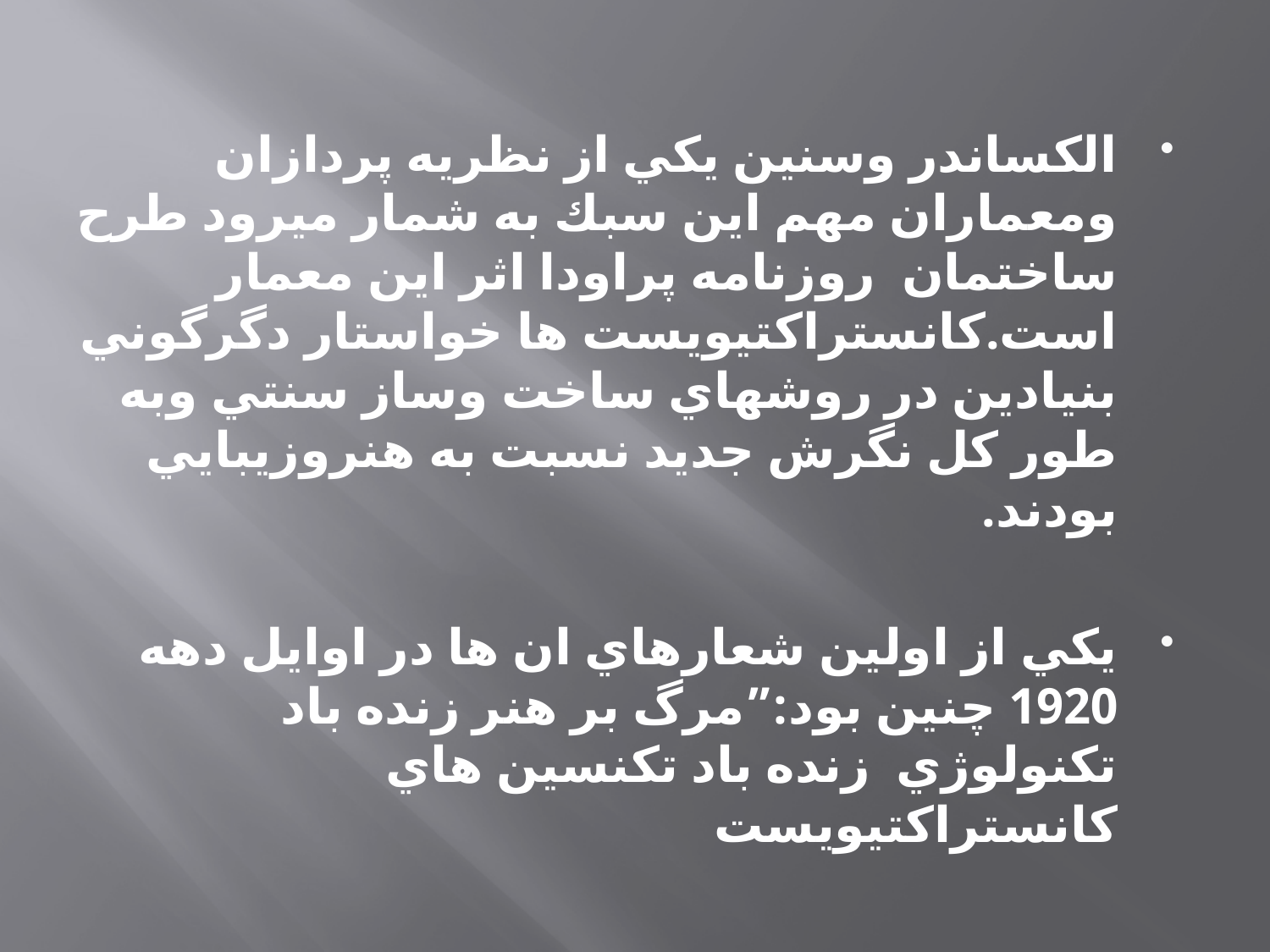

الكساندر وسنين يكي از نظريه پردازان ومعماران مهم اين سبك به شمار ميرود طرح ساختمان  روزنامه پراودا اثر اين معمار است.كانستراكتيويست ها خواستار دگرگوني بنيادين در روشهاي ساخت وساز سنتي وبه طور كل نگرش جديد نسبت به هنروزيبايي بودند.

يكي از اولين شعارهاي ان ها در اوايل دهه 1920 چنين بود:”مرگ بر هنر زنده باد تكنولوژي  زنده باد تكنسين هاي كانستراكتيويست